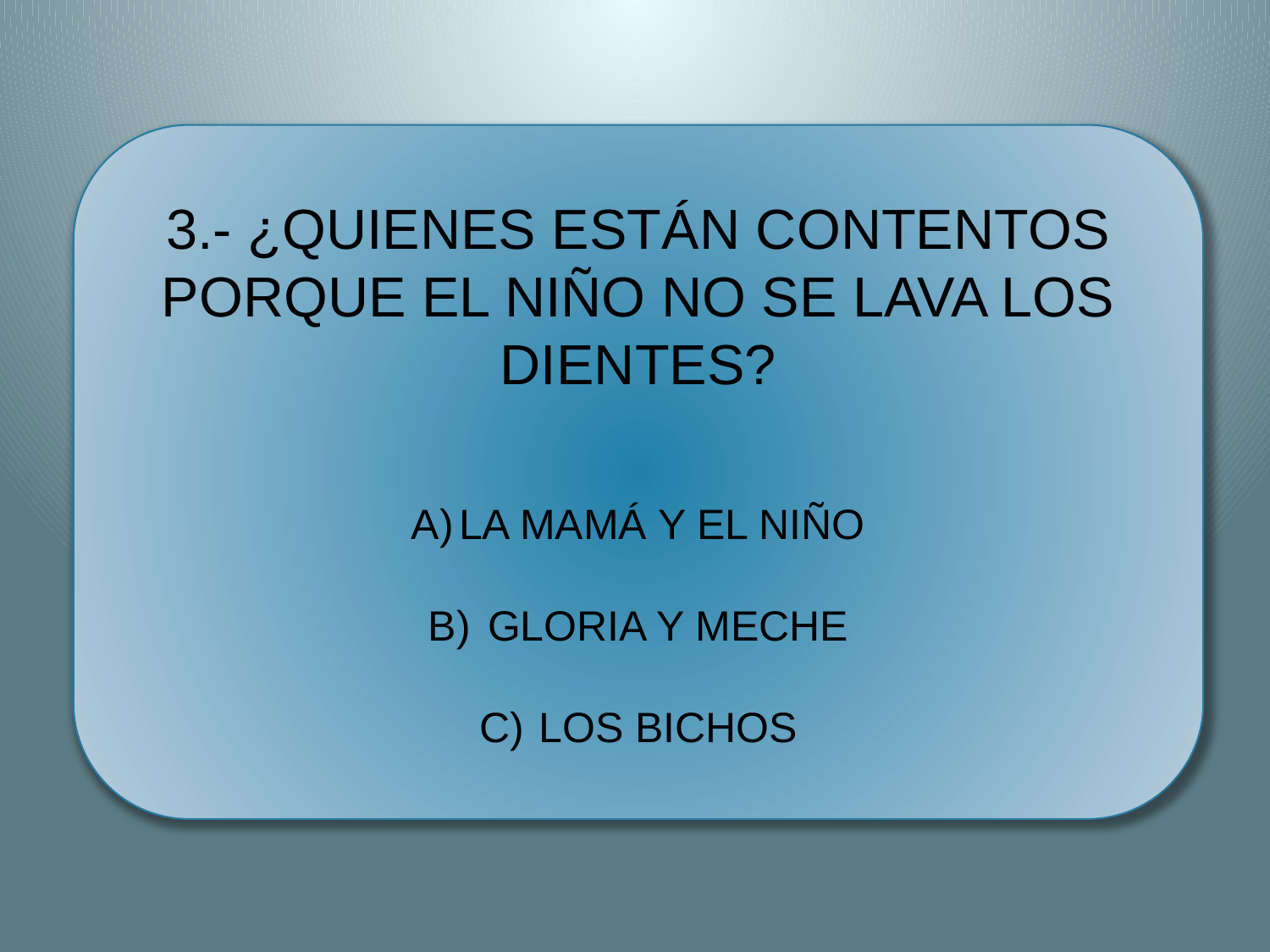

3.- ¿QUIENES ESTÁN CONTENTOS PORQUE EL NIÑO NO SE LAVA LOS DIENTES?

LA MAMÁ Y EL NIÑO

 GLORIA Y MECHE

 LOS BICHOS